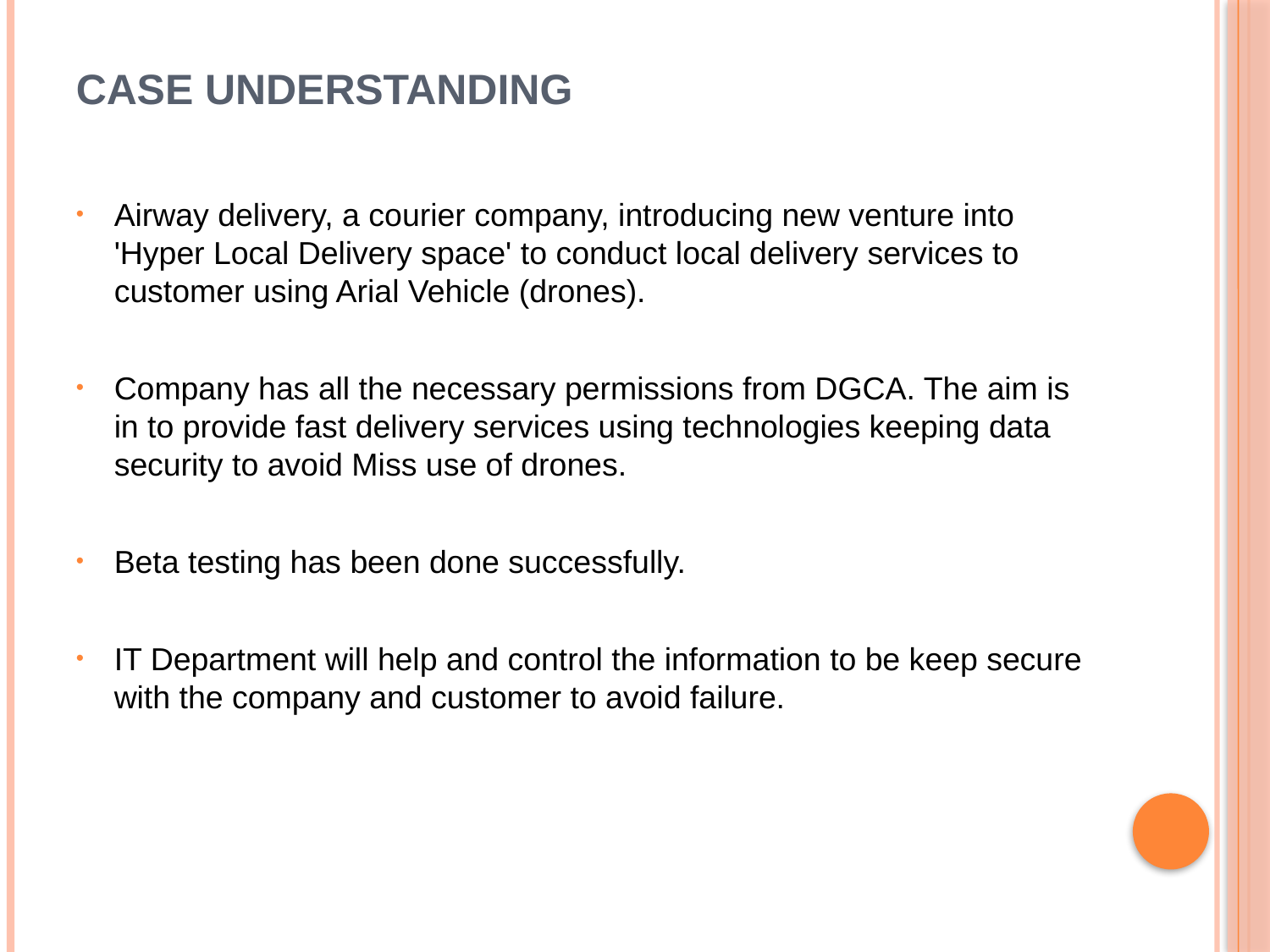

# Case understanding
Airway delivery, a courier company, introducing new venture into 'Hyper Local Delivery space' to conduct local delivery services to customer using Arial Vehicle (drones).

Company has all the necessary permissions from DGCA. The aim is in to provide fast delivery services using technologies keeping data security to avoid Miss use of drones.

Beta testing has been done successfully.

IT Department will help and control the information to be keep secure with the company and customer to avoid failure.